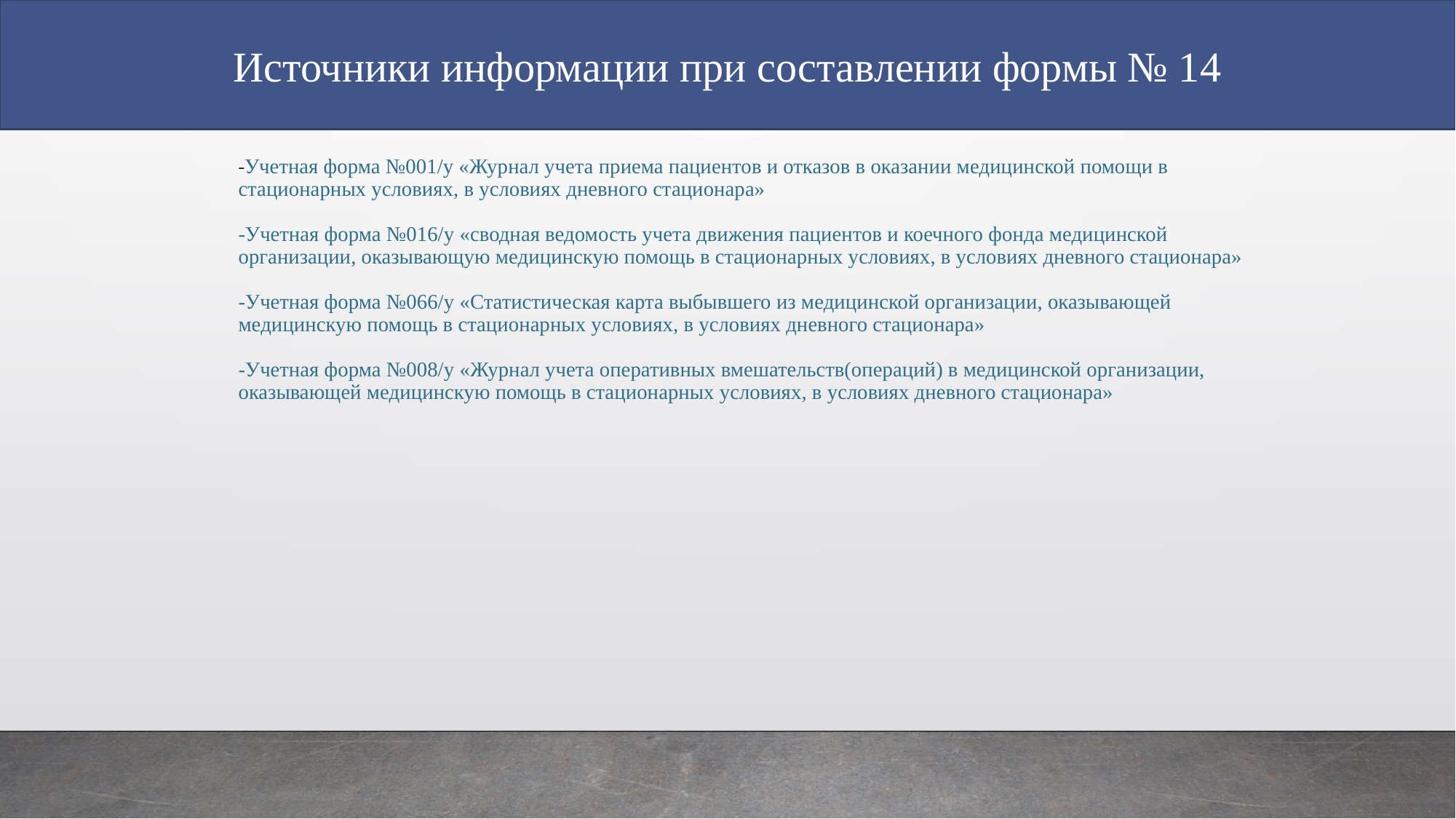

Источники информации при составлении формы № 14
# -Учетная форма №001/у «Журнал учета приема пациентов и отказов в оказании медицинской помощи в стационарных условиях, в условиях дневного стационара» -Учетная форма №016/у «сводная ведомость учета движения пациентов и коечного фонда медицинской организации, оказывающую медицинскую помощь в стационарных условиях, в условиях дневного стационара» -Учетная форма №066/у «Статистическая карта выбывшего из медицинской организации, оказывающей медицинскую помощь в стационарных условиях, в условиях дневного стационара» -Учетная форма №008/у «Журнал учета оперативных вмешательств(операций) в медицинской организации, оказывающей медицинскую помощь в стационарных условиях, в условиях дневного стационара»